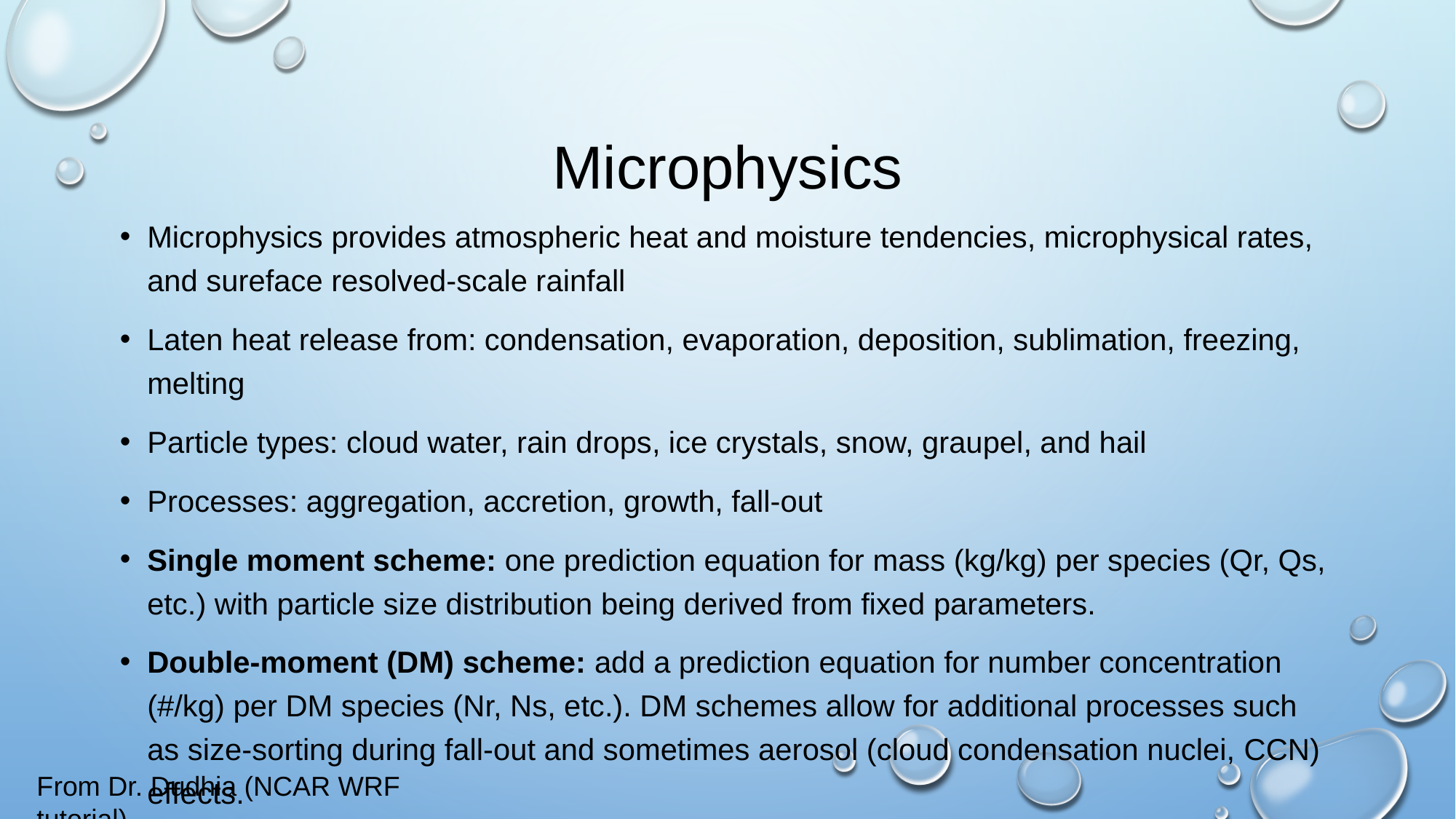

# Microphysics
Microphysics provides atmospheric heat and moisture tendencies, microphysical rates, and sureface resolved-scale rainfall
Laten heat release from: condensation, evaporation, deposition, sublimation, freezing, melting
Particle types: cloud water, rain drops, ice crystals, snow, graupel, and hail
Processes: aggregation, accretion, growth, fall-out
Single moment scheme: one prediction equation for mass (kg/kg) per species (Qr, Qs, etc.) with particle size distribution being derived from fixed parameters.
Double-moment (DM) scheme: add a prediction equation for number concentration (#/kg) per DM species (Nr, Ns, etc.). DM schemes allow for additional processes such as size-sorting during fall-out and sometimes aerosol (cloud condensation nuclei, CCN) effects.
From Dr. Dudhia (NCAR WRF tutorial)